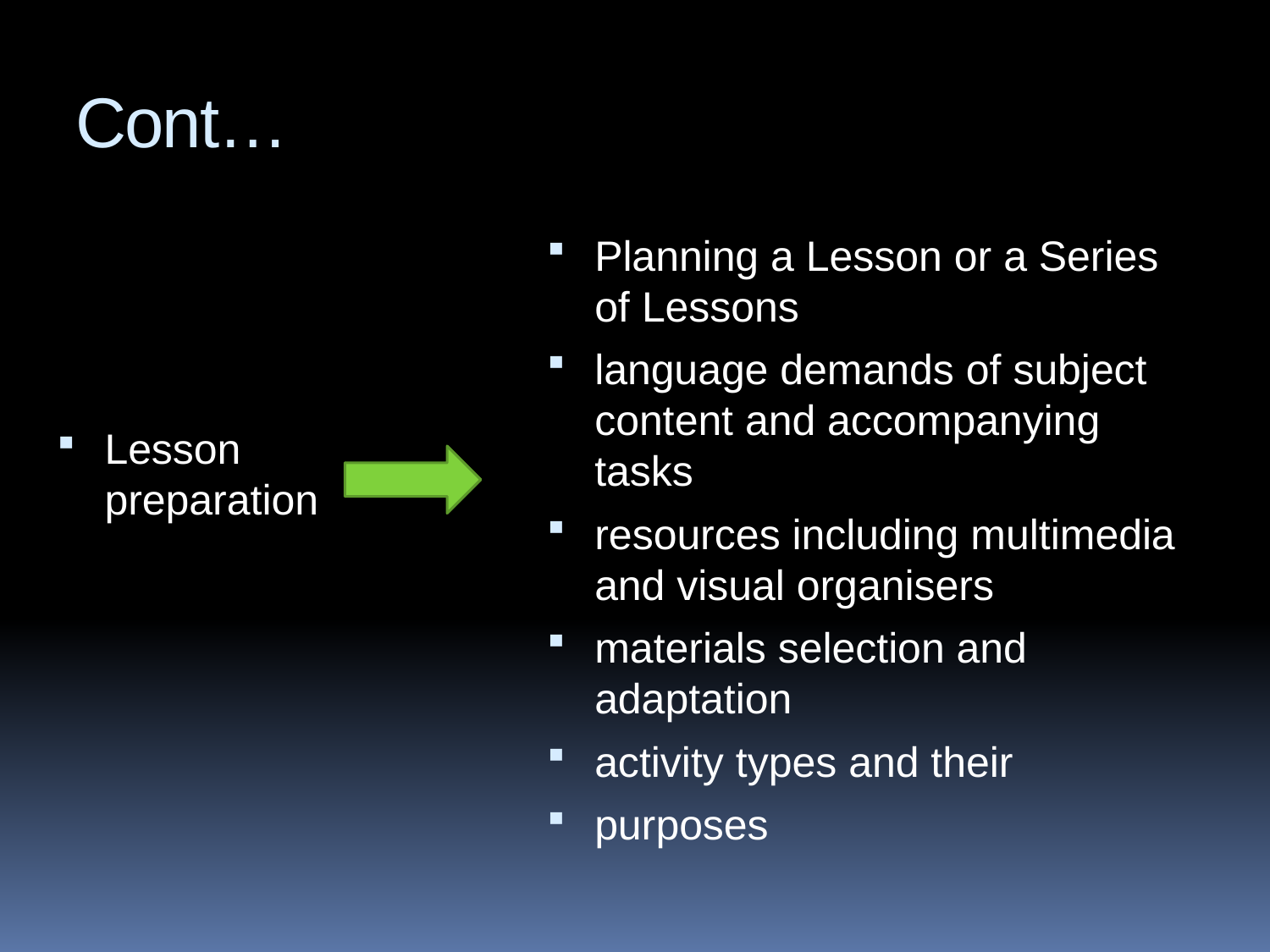

# Cont…
Planning a Lesson or a Series of Lessons
language demands of subject content and accompanying tasks
resources including multimedia and visual organisers
materials selection and adaptation
activity types and their
purposes
Lesson preparation